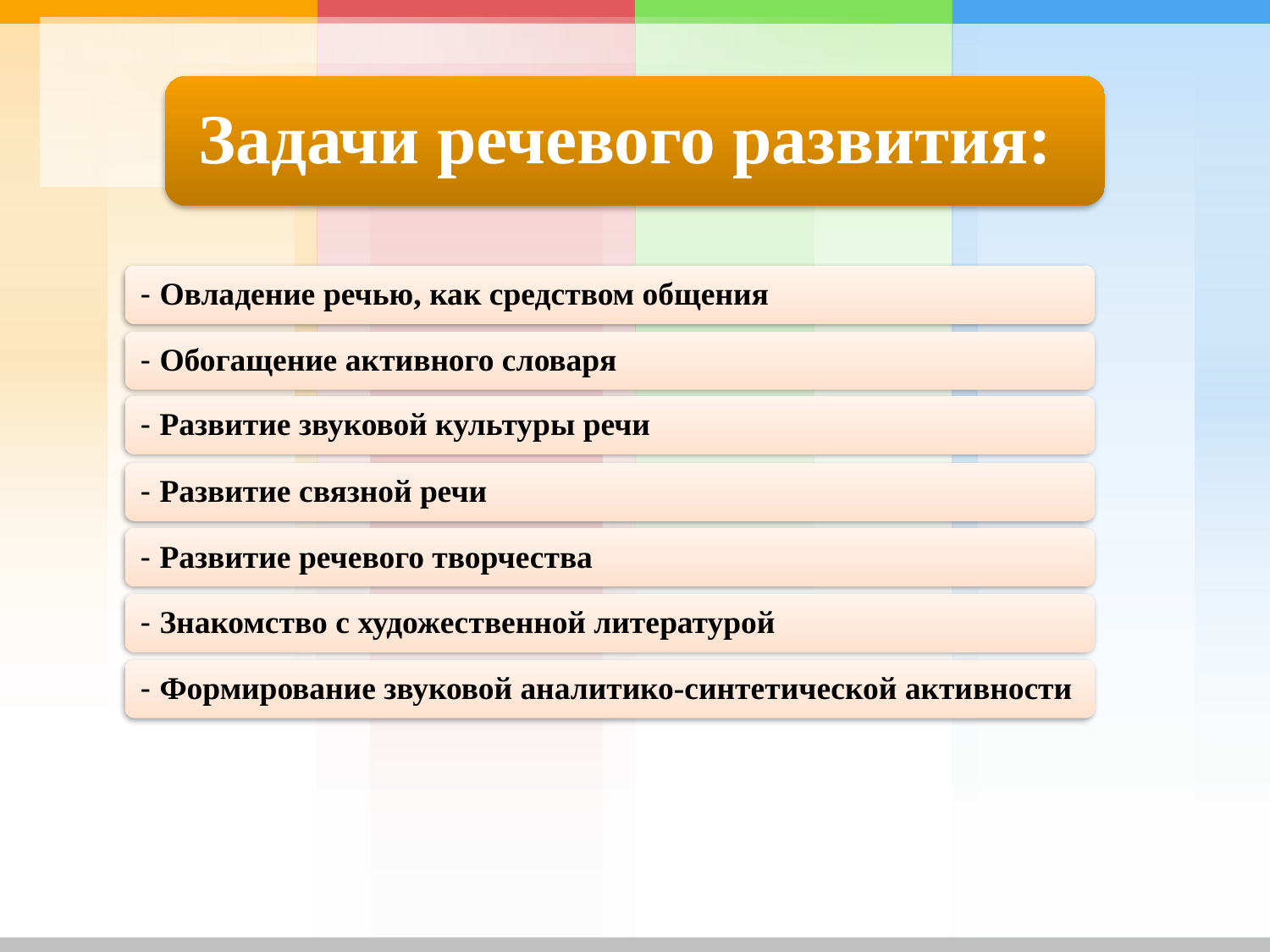

Задачи речевого развития:
- Овладение речью, как средством общения
- Обогащение активного словаря
- Развитие звуковой культуры речи
- Развитие связной речи
- Развитие речевого творчества
- Знакомство с художественной литературой
- Формирование звуковой аналитико-синтетической активности